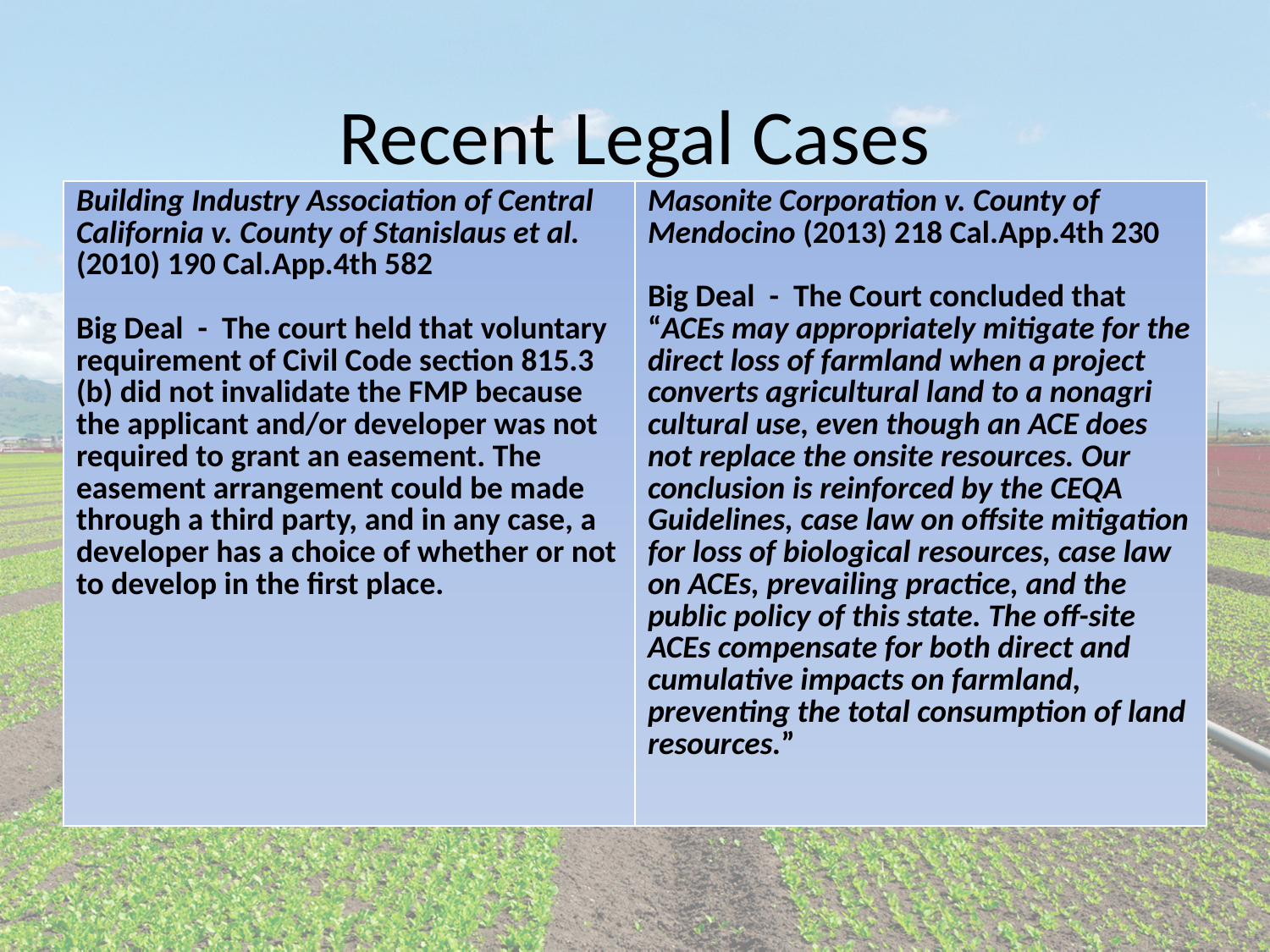

# Recent Legal Cases
| Building Industry Association of Central California v. County of Stanislaus et al. (2010) 190 Cal.App.4th 582 Big Deal - The court held that voluntary requirement of Civil Code section 815.3 (b) did not invalidate the FMP because the applicant and/or developer was not required to grant an easement. The easement arrangement could be made through a third party, and in any case, a developer has a choice of whether or not to develop in the first place. | Masonite Corporation v. County of Mendocino (2013) 218 Cal.App.4th 230 Big Deal - The Court concluded that “ACEs may appropriately mitigate for the direct loss of farmland when a project converts agricultural land to a nonagri­cultural use, even though an ACE does not replace the onsite resources. Our conclusion is reinforced by the CEQA Guidelines, case law on offsite mitigation for loss of biological resources, case law on ACEs, prevailing practice, and the public policy of this state. The off-site ACEs compensate for both direct and cumulative impacts on farmland, preventing the total consumption of land resources.” |
| --- | --- |